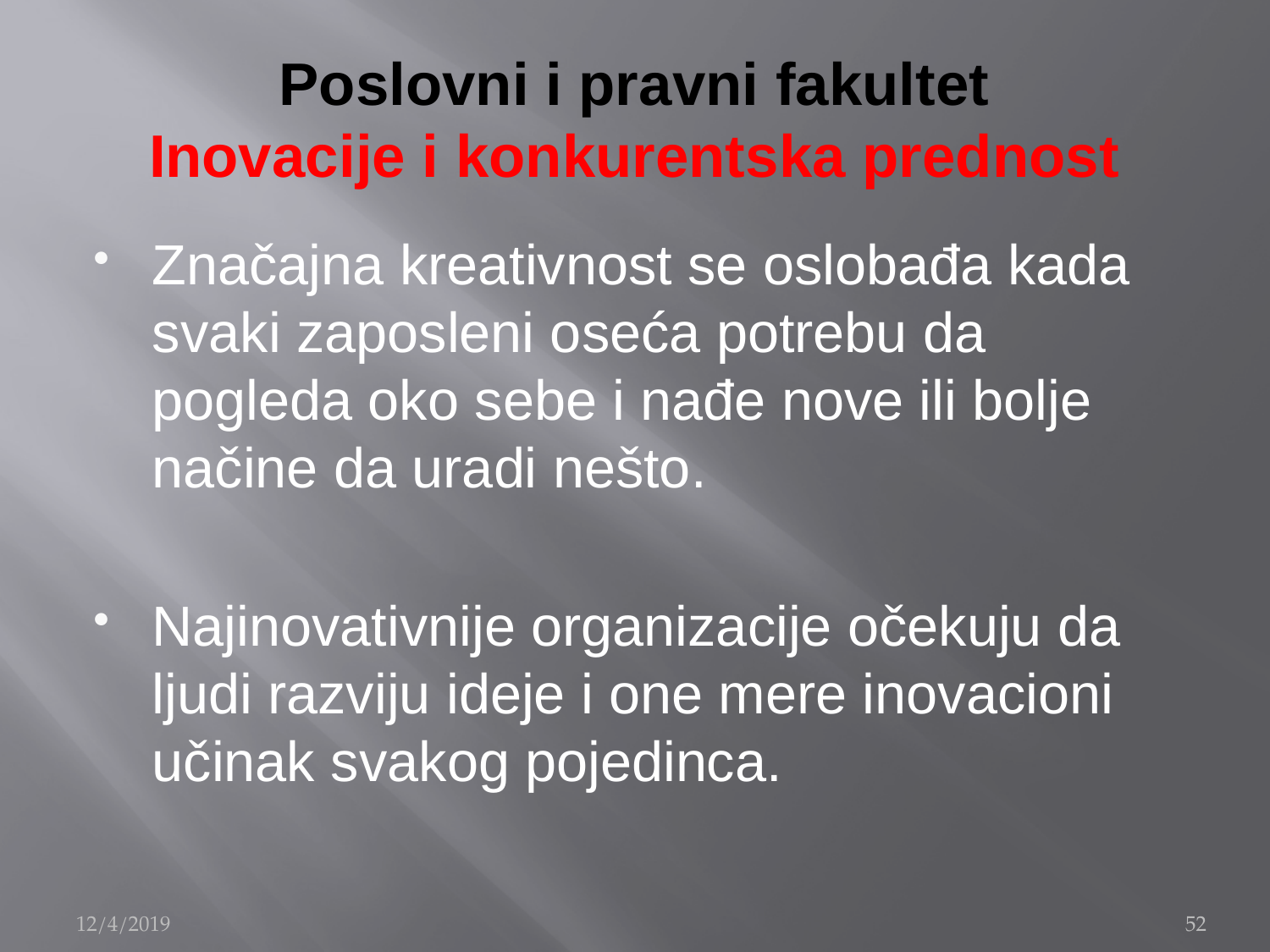

# Poslovni i pravni fakultet Inovacije i konkurentska prednost
Značajna kreativnost se oslobađa kada svaki zaposleni oseća potrebu da pogleda oko sebe i nađe nove ili bolje načine da uradi nešto.

Najinovativnije organizacije očekuju da ljudi razviju ideje i one mere inovacioni učinak svakog pojedinca.
12/4/2019
52